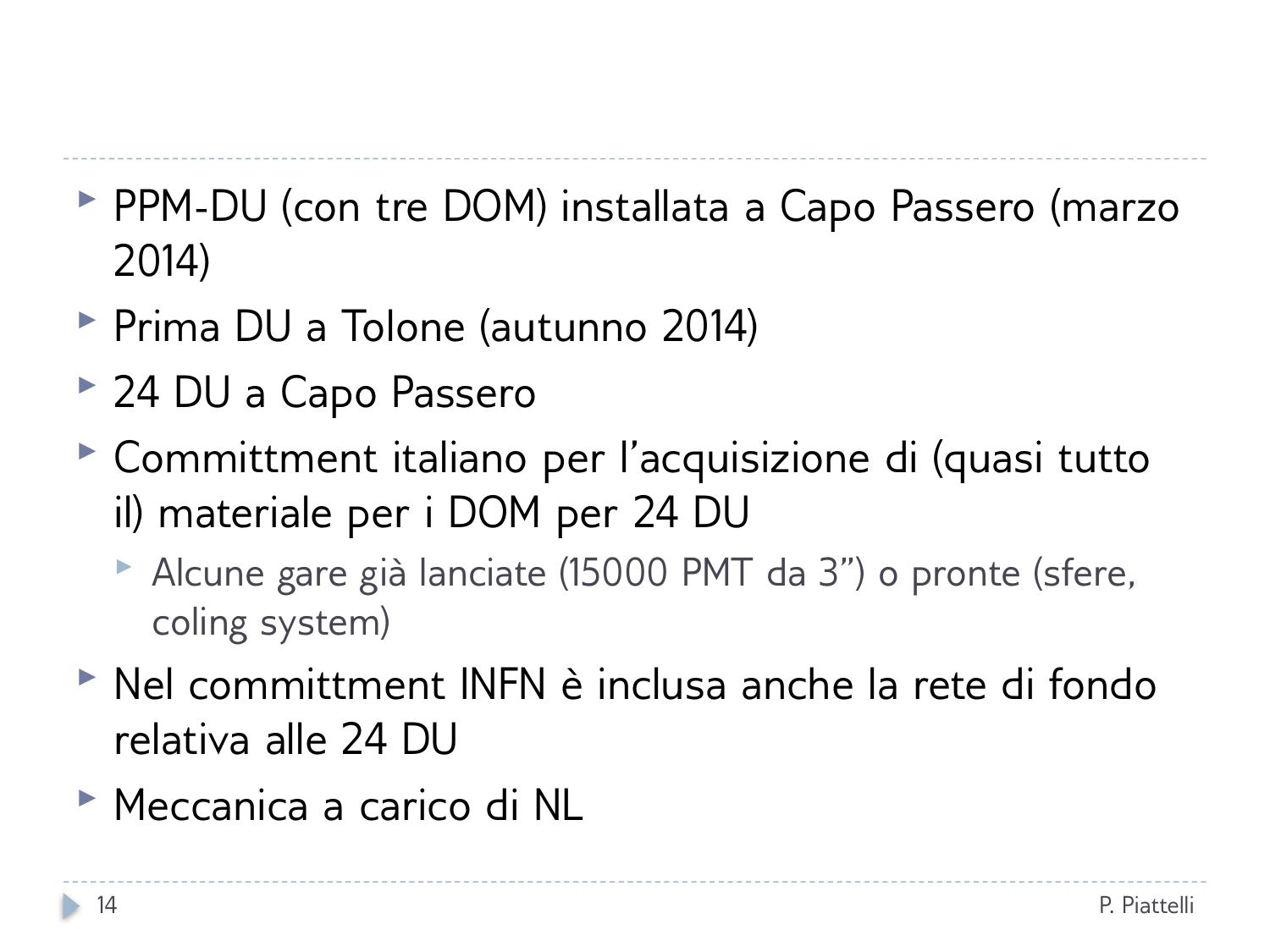

#
PPM-DU (con tre DOM) installata a Capo Passero (marzo 2014)
Prima DU a Tolone (autunno 2014)
24 DU a Capo Passero
Committment italiano per l’acquisizione di (quasi tutto il) materiale per i DOM per 24 DU
Alcune gare già lanciate (15000 PMT da 3”) o pronte (sfere, coling system)
Nel committment INFN è inclusa anche la rete di fondo relativa alle 24 DU
Meccanica a carico di NL

14

P. Piattelli